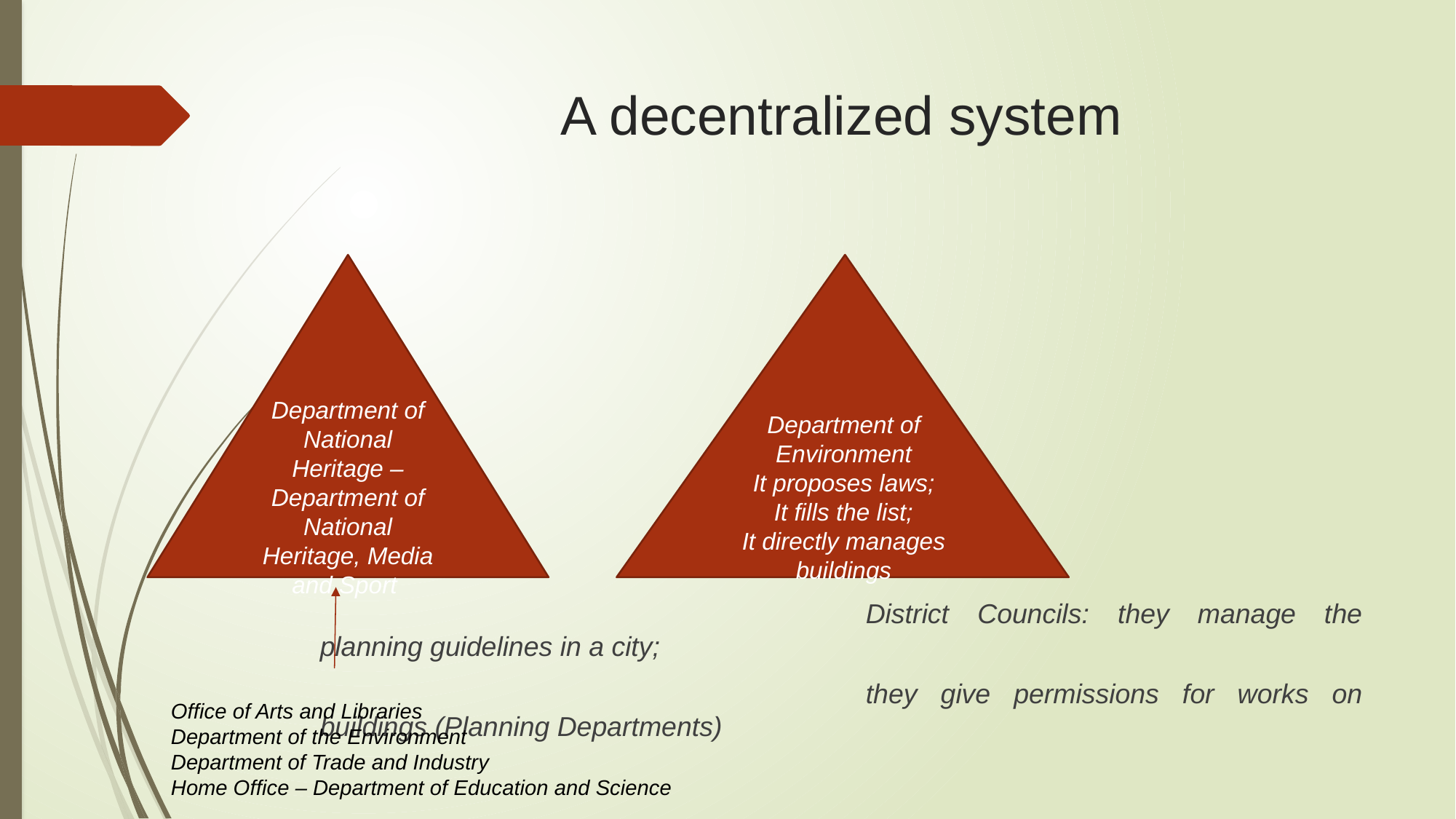

# A decentralized system
Department of National Heritage – Department of National Heritage, Media and Sport

					District Councils: they manage the planning guidelines in a city;
					they give permissions for works on buildings (Planning Departments)
Department of Environment
It proposes laws;
It fills the list;
It directly manages buildings
Office of Arts and Libraries
Department of the Environment
Department of Trade and Industry
Home Office – Department of Education and Science